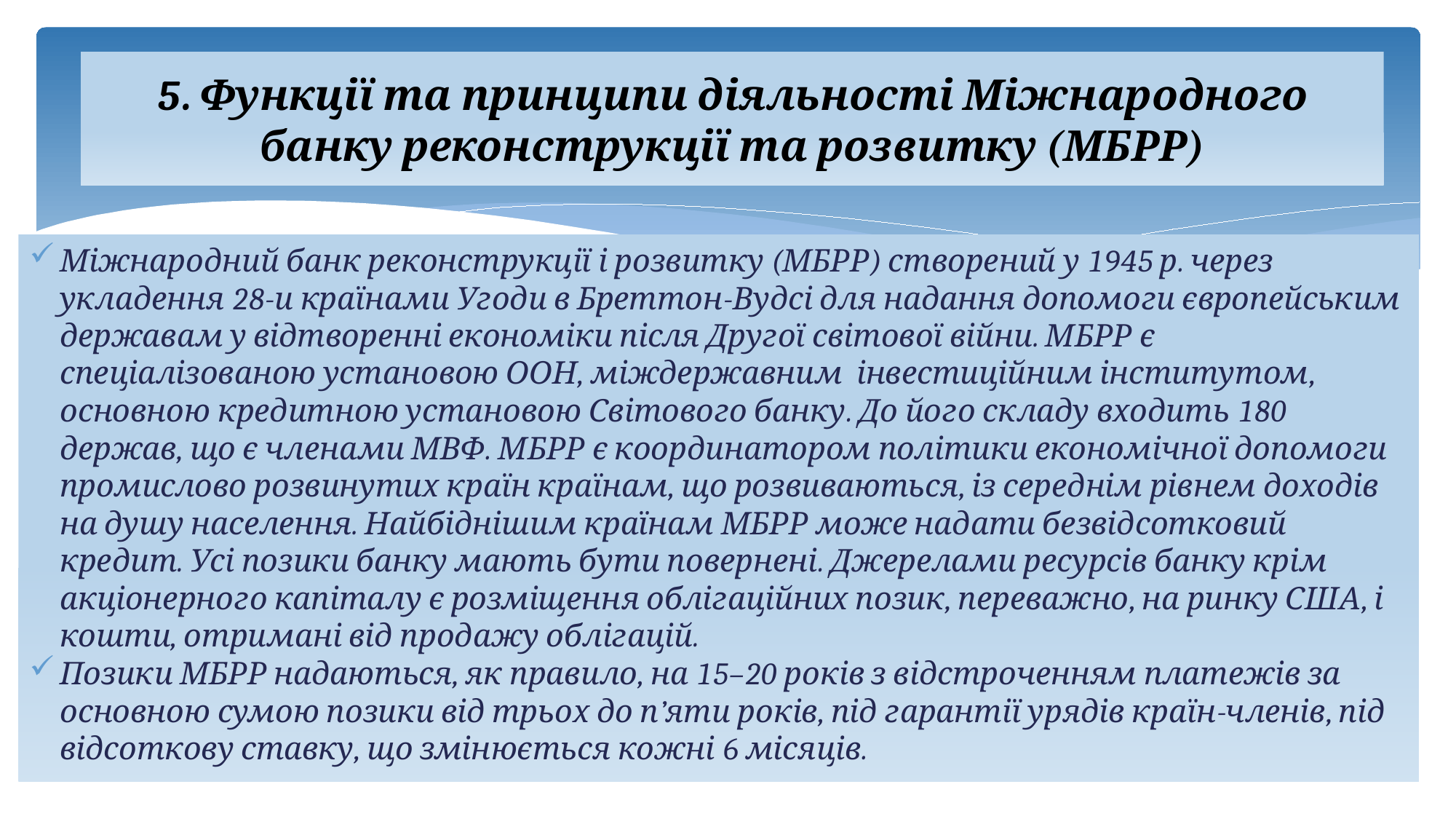

# 5. Функції та принципи діяльності Міжнародного банку реконструкції та розвитку (МБРР)
Міжнародний банк реконструкції і розвитку (МБРР) створений у 1945 р. через укладення 28-и країнами Угоди в Бреттон-Вудсі для надання допомоги європейським державам у відтворенні економіки після Другої світової війни. МБРР є спеціалізованою установою ООН, міждержавним  інвестиційним інститутом, основною кредитною установою Світового банку. До його складу входить 180 держав, що є членами МВФ. МБРР є координатором політики економічної допомоги промислово розвинутих країн країнам, що розвиваються, із середнім рівнем доходів на душу населення. Найбіднішим країнам МБРР може надати безвідсотковий кредит. Усі позики банку мають бути повернені. Джерелами ресурсів банку крім акціонерного капіталу є розміщення облігаційних позик, переважно, на ринку США, і кошти, отримані від продажу облігацій.
Позики МБРР надаються, як правило, на 15–20 років з відстроченням платежів за основною сумою позики від трьох до п’яти років, під гарантії урядів країн-членів, під відсоткову ставку, що змінюється кожні 6 місяців.